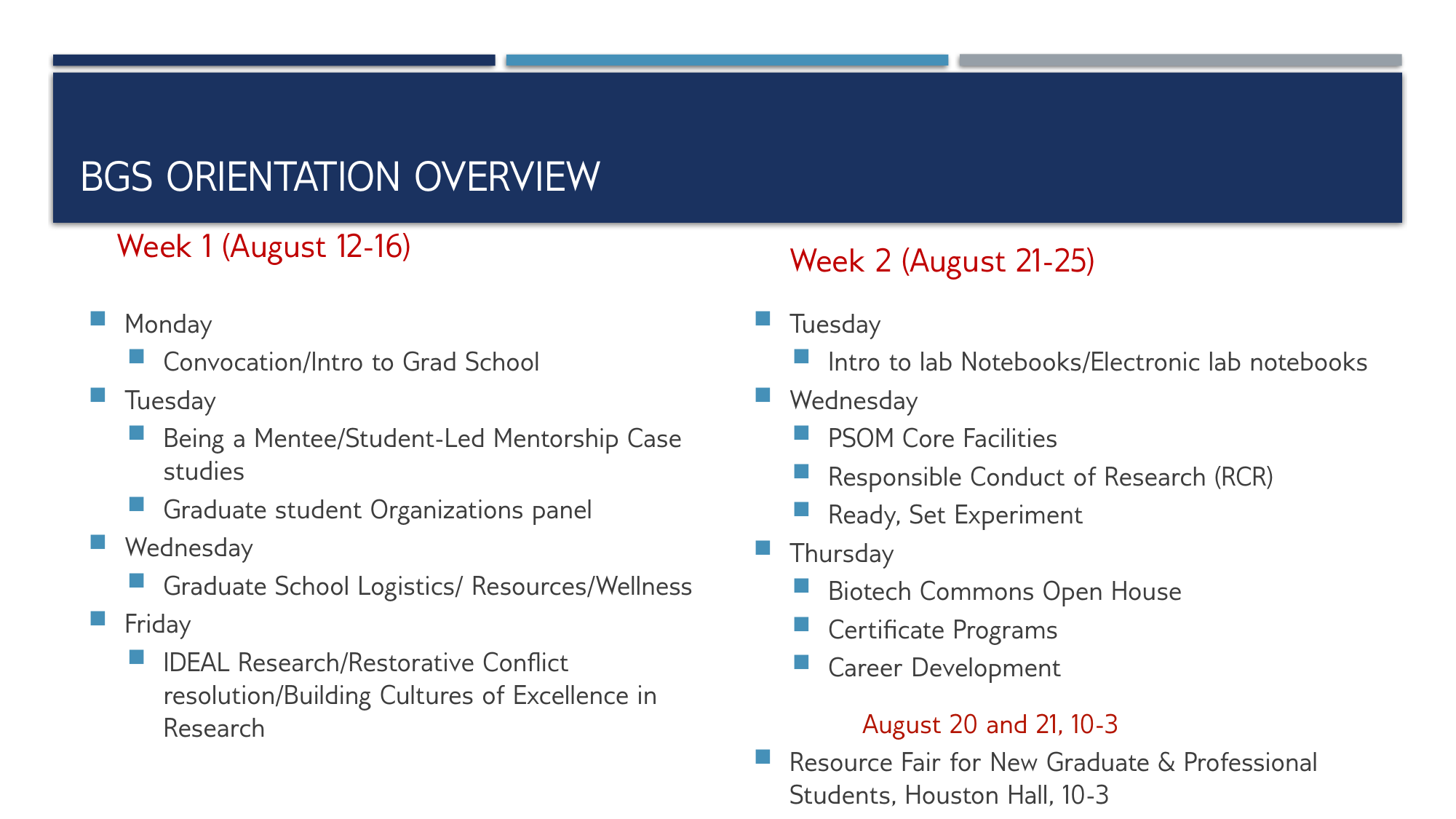

# BGS Orientation Overview
Week 1 (August 12-16)
Week 2 (August 21-25)
Monday
Convocation/Intro to Grad School
Tuesday
Being a Mentee/Student-Led Mentorship Case studies
Graduate student Organizations panel
Wednesday
Graduate School Logistics/ Resources/Wellness
Friday
IDEAL Research/Restorative Conflict resolution/Building Cultures of Excellence in Research
Tuesday
Intro to lab Notebooks/Electronic lab notebooks
Wednesday
PSOM Core Facilities
Responsible Conduct of Research (RCR)
Ready, Set Experiment
Thursday
Biotech Commons Open House
Certificate Programs
Career Development

	August 20 and 21, 10-3
Resource Fair for New Graduate & Professional Students, Houston Hall, 10-3